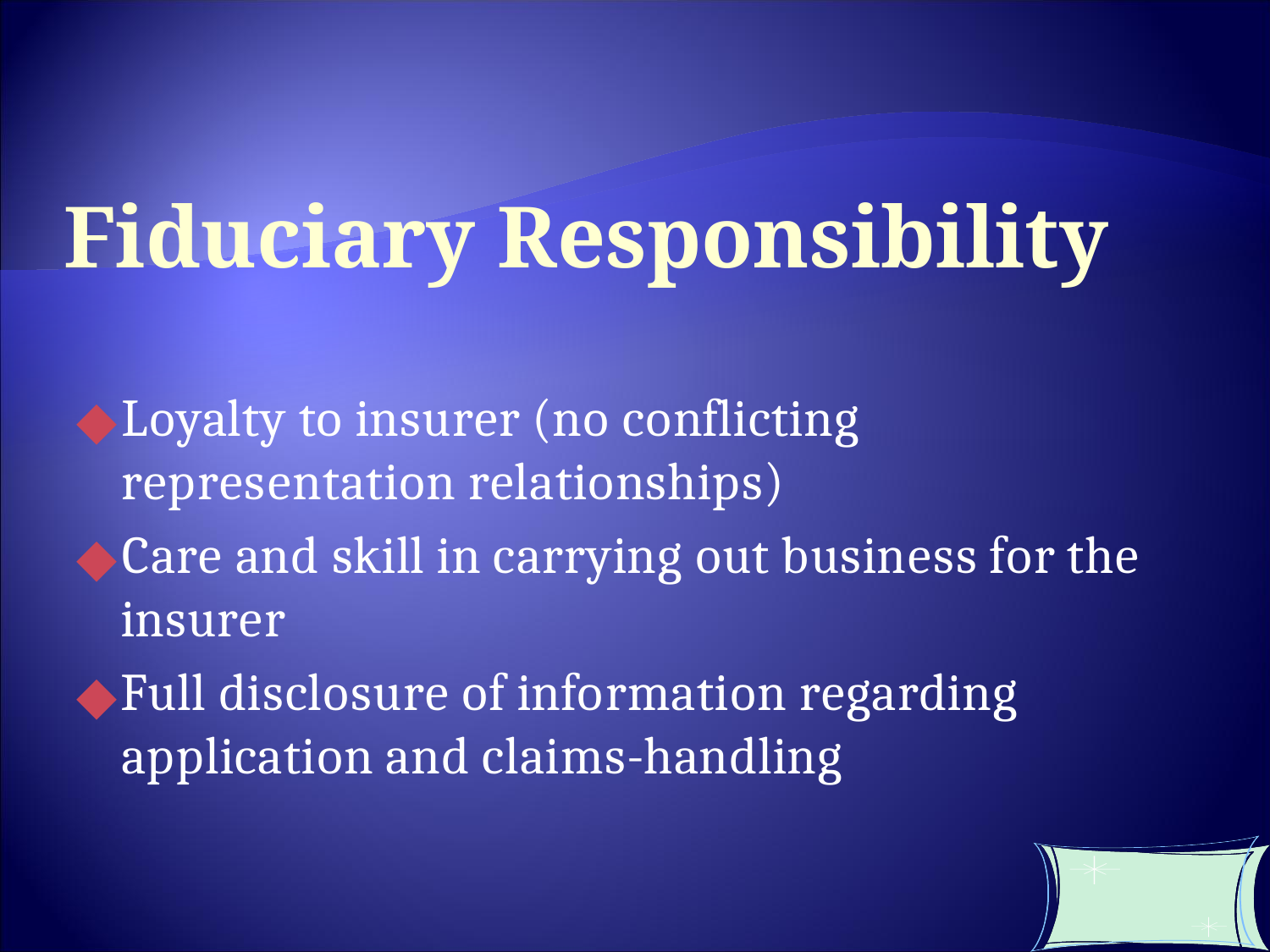

Fiduciary Responsibility

Loyalty to insurer (no conflicting representation relationships)
Care and skill in carrying out business for the insurer
Full disclosure of information regarding application and claims-handling